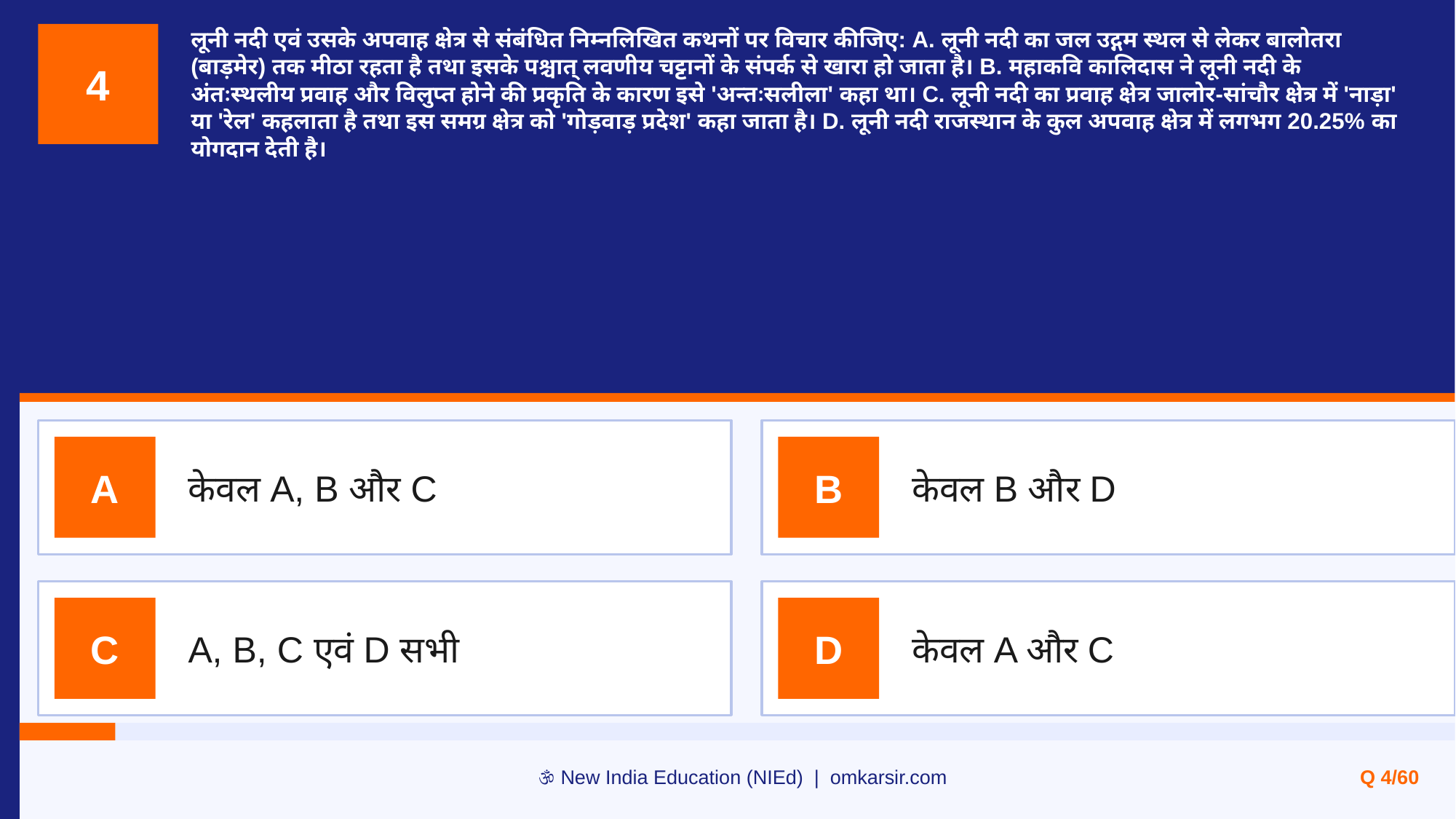

लूनी नदी एवं उसके अपवाह क्षेत्र से संबंधित निम्नलिखित कथनों पर विचार कीजिए: A. लूनी नदी का जल उद्गम स्थल से लेकर बालोतरा (बाड़मेर) तक मीठा रहता है तथा इसके पश्चात् लवणीय चट्टानों के संपर्क से खारा हो जाता है। B. महाकवि कालिदास ने लूनी नदी के अंतःस्थलीय प्रवाह और विलुप्त होने की प्रकृति के कारण इसे 'अन्तःसलीला' कहा था। C. लूनी नदी का प्रवाह क्षेत्र जालोर-सांचौर क्षेत्र में 'नाड़ा' या 'रेल' कहलाता है तथा इस समग्र क्षेत्र को 'गोड़वाड़ प्रदेश' कहा जाता है। D. लूनी नदी राजस्थान के कुल अपवाह क्षेत्र में लगभग 20.25% का योगदान देती है।
4

केवल A, B और C
केवल B और D
A
B

A, B, C एवं D सभी
केवल A और C
C
D

🕉️ New India Education (NIEd)  |  omkarsir.com
Q 4/60